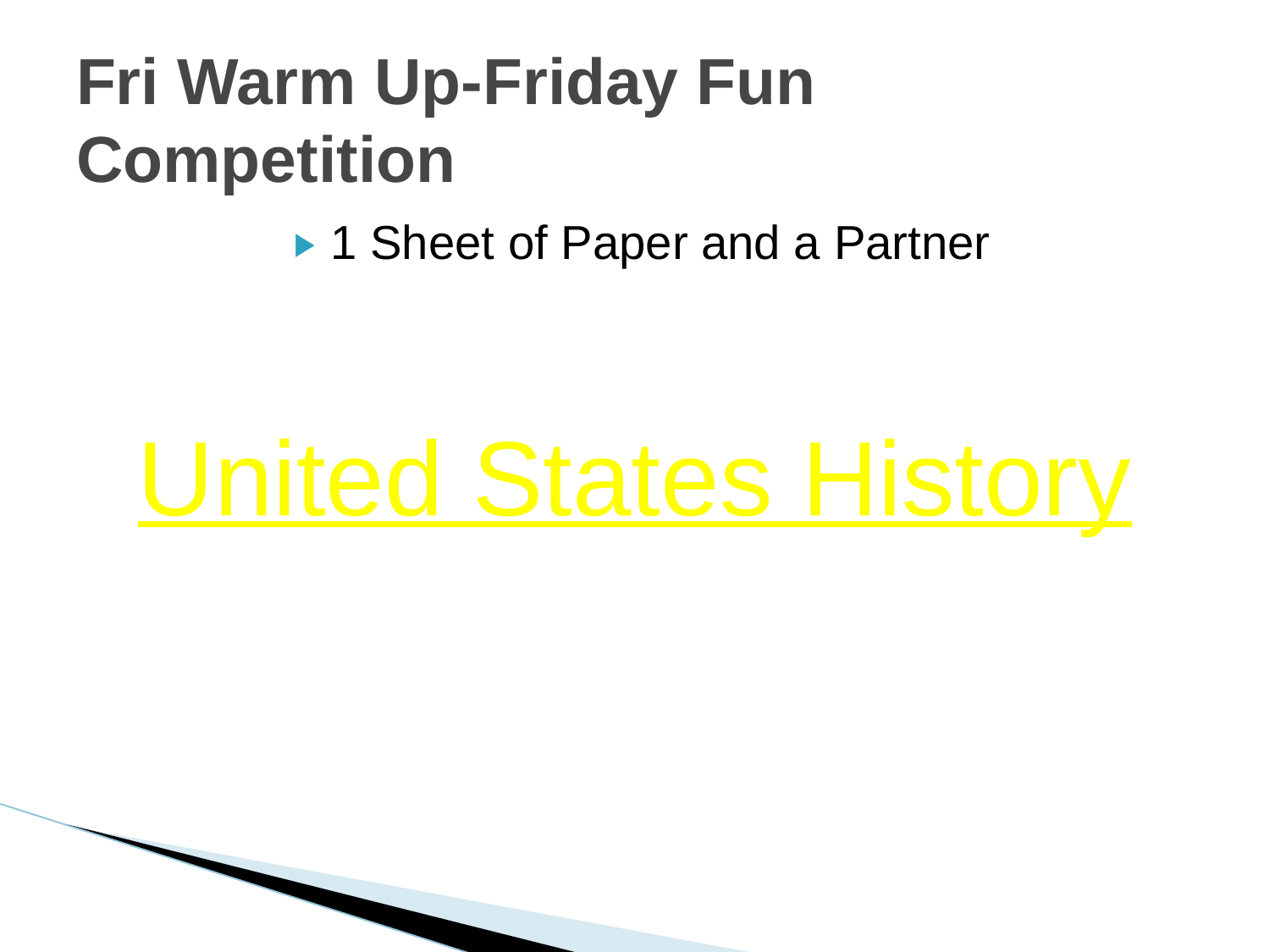

# Fri Warm Up-Friday Fun Competition
1 Sheet of Paper and a Partner

United States History